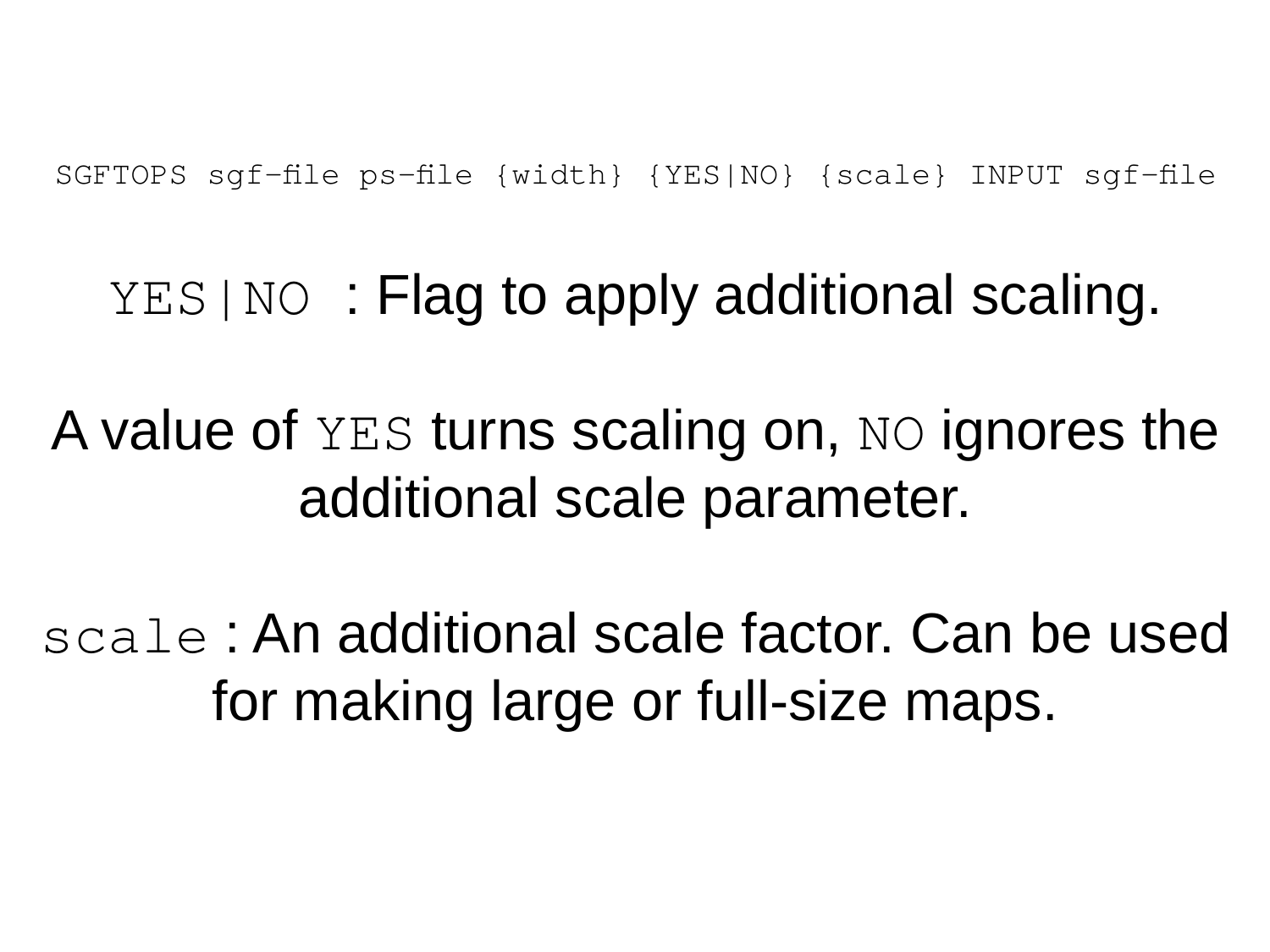

SGFTOPS sgf-file ps-file {width} {YES|NO} {scale} INPUT sgf-file

YES|NO : Flag to apply additional scaling.

A value of YES turns scaling on, NO ignores the additional scale parameter.

scale : An additional scale factor. Can be used for making large or full-size maps.